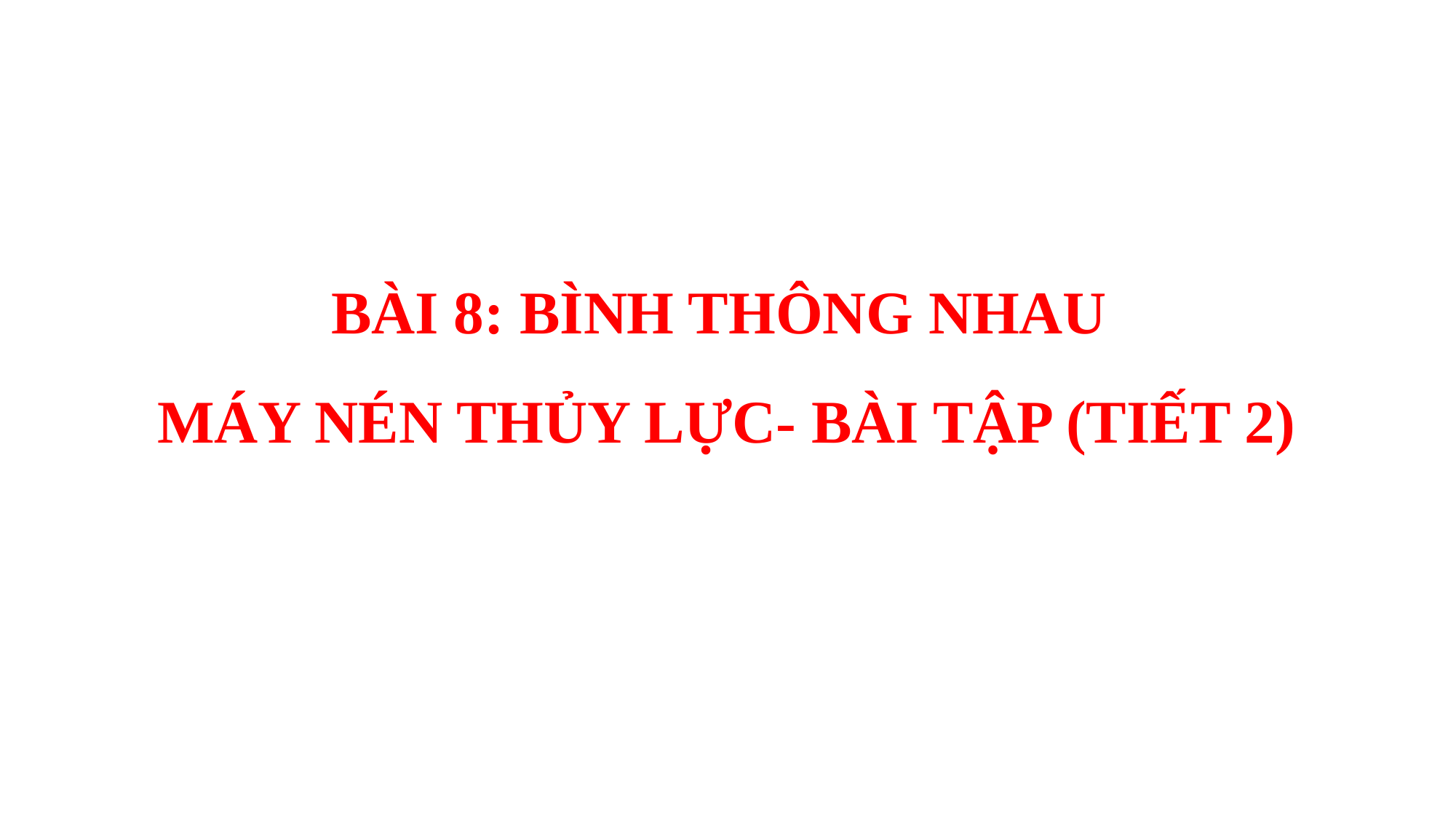

BÀI 8: BÌNH THÔNG NHAU
MÁY NÉN THỦY LỰC- BÀI TẬP (TIẾT 2)